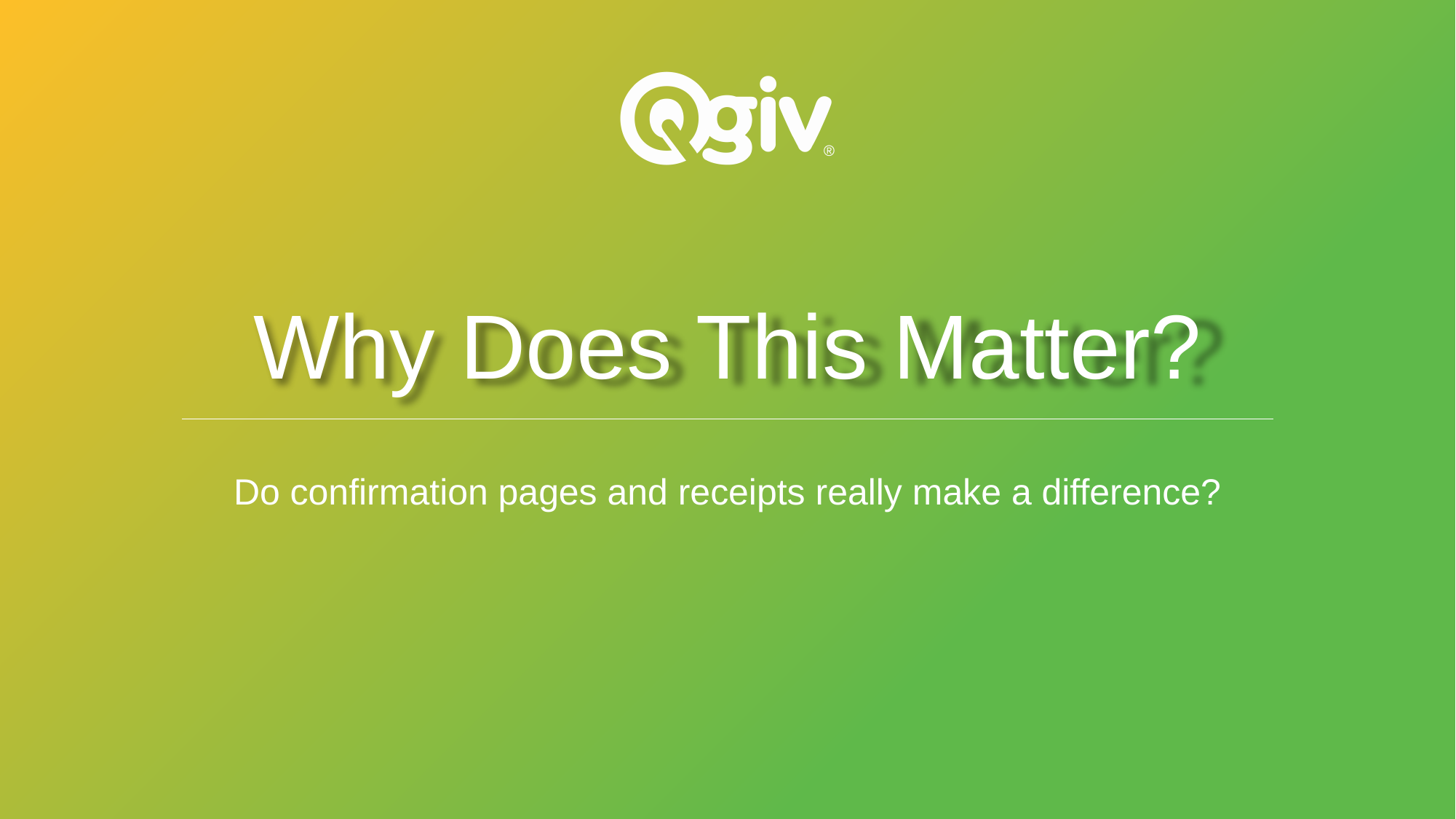

# Why Does This Matter?
Do confirmation pages and receipts really make a difference?